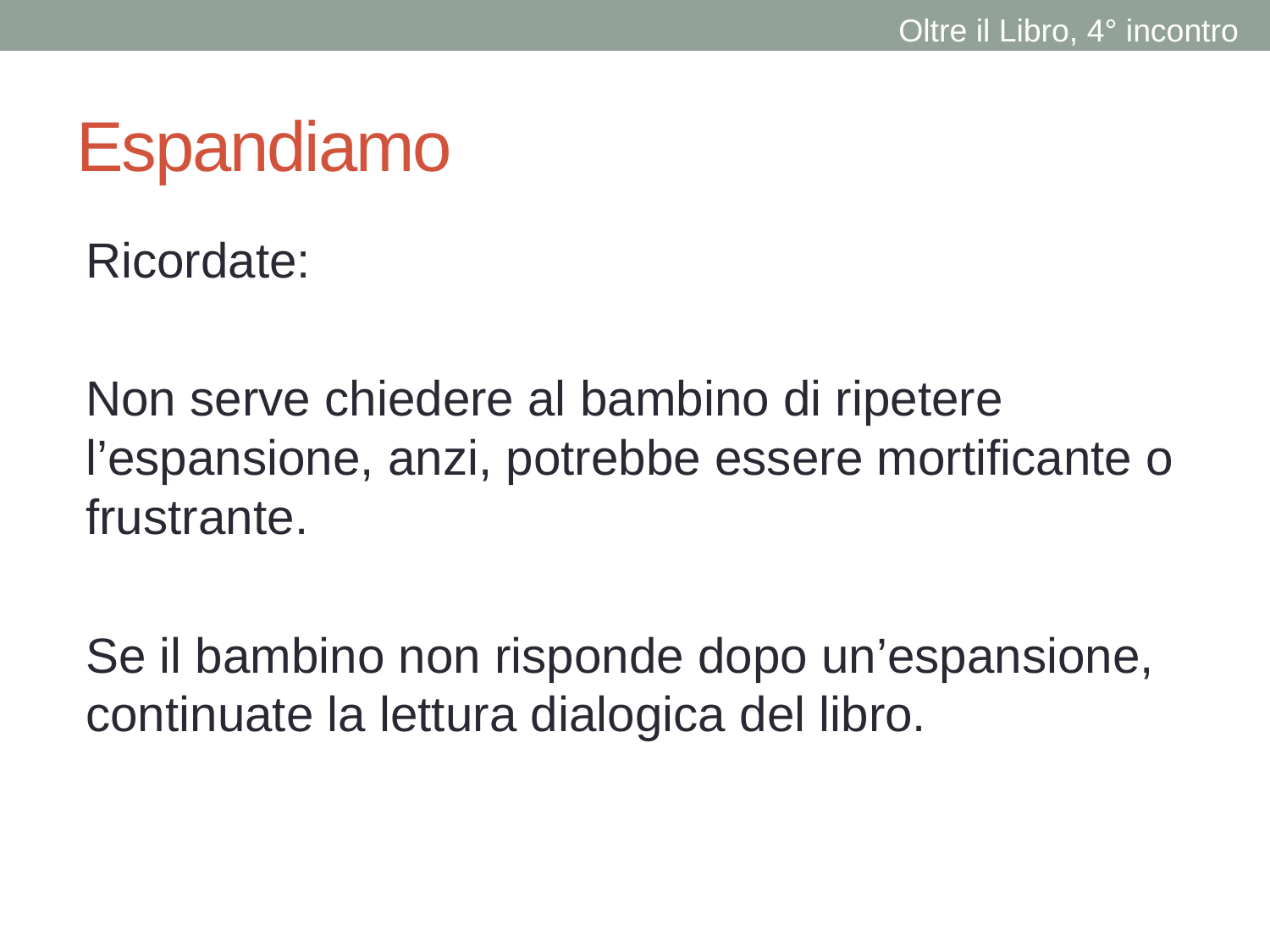

Oltre il Libro, 4° incontro
# Espandiamo
Ricordate:

Non serve chiedere al bambino di ripetere l’espansione, anzi, potrebbe essere mortificante o frustrante.

Se il bambino non risponde dopo un’espansione, continuate la lettura dialogica del libro.